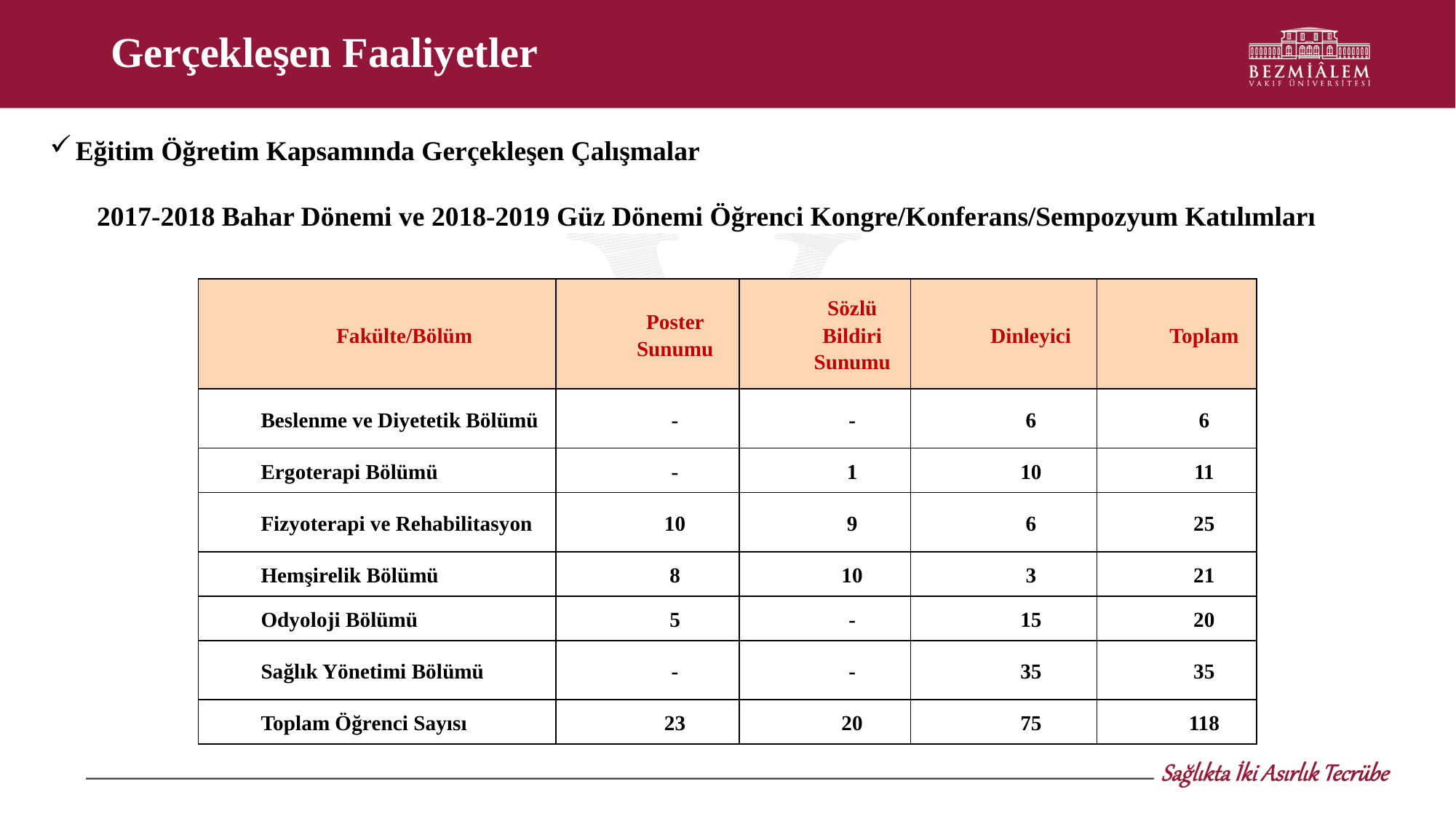

# Gerçekleşen Faaliyetler

Eğitim Öğretim Kapsamında Gerçekleşen Çalışmalar

           2017-2018 Bahar Dönemi ve 2018-2019 Güz Dönemi Öğrenci Kongre/Konferans/Sempozyum Katılımları
| Fakülte/Bölüm | Poster Sunumu | Sözlü Bildiri Sunumu | Dinleyici | Toplam |
| --- | --- | --- | --- | --- |
| Beslenme ve Diyetetik Bölümü | - | - | 6 | 6 |
| Ergoterapi Bölümü | - | 1 | 10 | 11 |
| Fizyoterapi ve Rehabilitasyon | 10 | 9 | 6 | 25 |
| Hemşirelik Bölümü | 8 | 10 | 3 | 21 |
| Odyoloji Bölümü | 5 | - | 15 | 20 |
| Sağlık Yönetimi Bölümü | - | - | 35 | 35 |
| Toplam Öğrenci Sayısı | 23 | 20 | 75 | 118 |